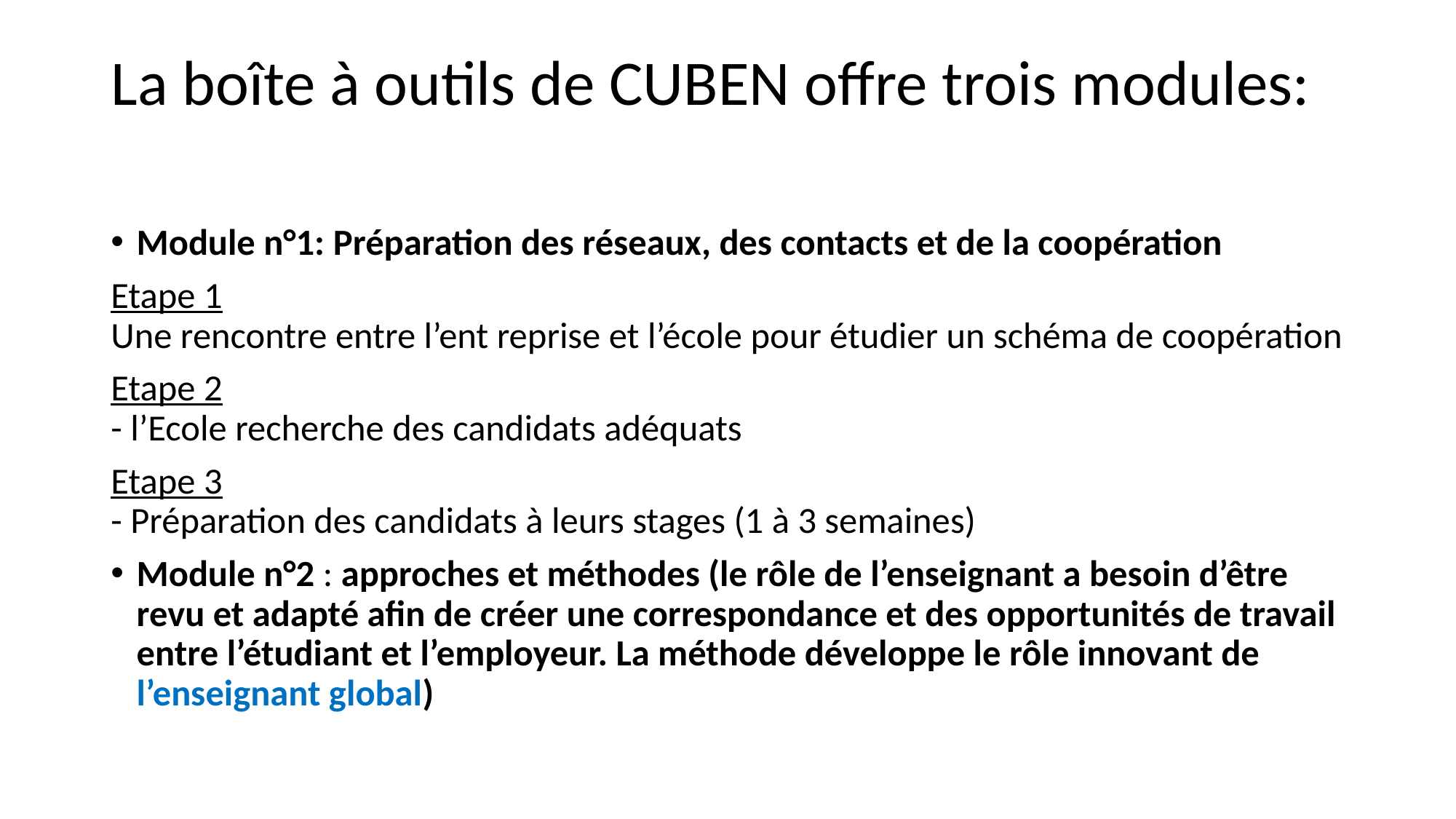

# La boîte à outils de CUBEN offre trois modules:
Module n°1: Préparation des réseaux, des contacts et de la coopération
Etape 1
Une rencontre entre l’ent reprise et l’école pour étudier un schéma de coopération
Etape 2
- l’Ecole recherche des candidats adéquats
Etape 3
- Préparation des candidats à leurs stages (1 à 3 semaines)
Module n°2 : approches et méthodes (le rôle de l’enseignant a besoin d’être revu et adapté afin de créer une correspondance et des opportunités de travail entre l’étudiant et l’employeur. La méthode développe le rôle innovant de l’enseignant global)